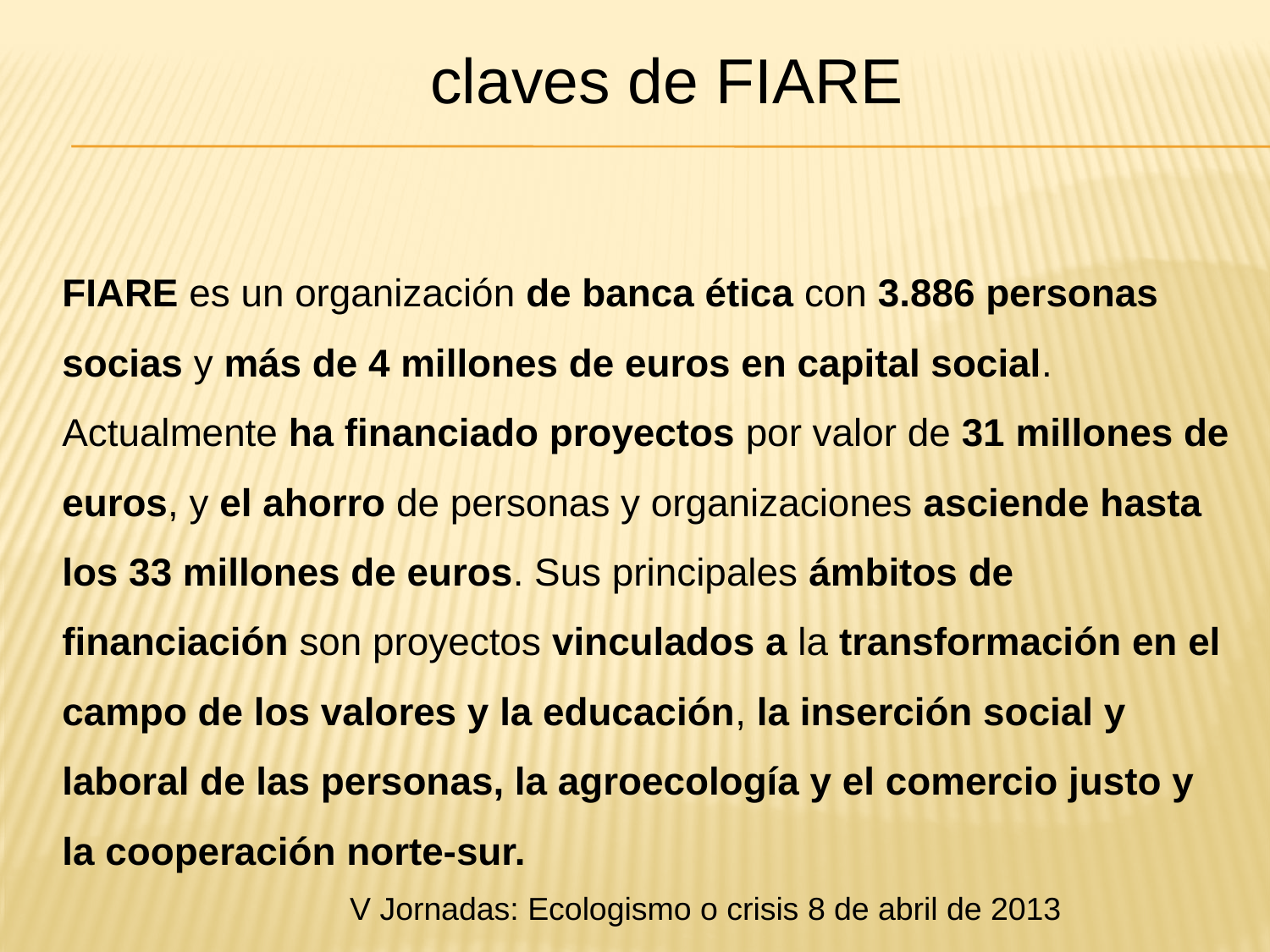

# claves de FIARE
FIARE es un organización de banca ética con 3.886 personas socias y más de 4 millones de euros en capital social. Actualmente ha financiado proyectos por valor de 31 millones de euros, y el ahorro de personas y organizaciones asciende hasta los 33 millones de euros. Sus principales ámbitos de financiación son proyectos vinculados a la transformación en el campo de los valores y la educación, la inserción social y laboral de las personas, la agroecología y el comercio justo y la cooperación norte-sur.
V Jornadas: Ecologismo o crisis 8 de abril de 2013